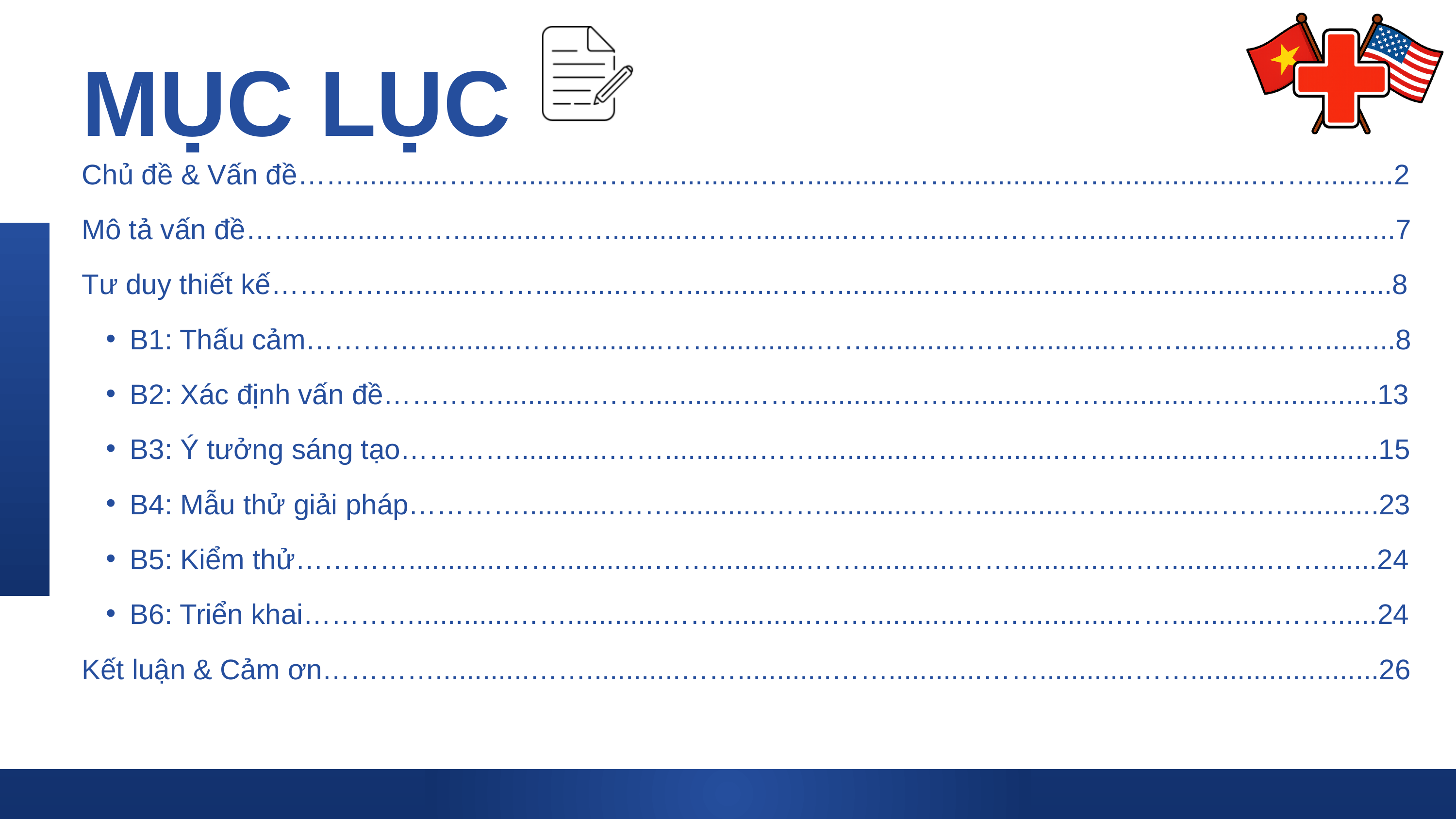

MỤC LỤC

Chủ đề & Vấn đề……............……............……............……............……............……...................……..........2
Mô tả vấn đề……............……............……............……............……............……...........................................7
Tư duy thiết kế…………............……............……............……............……............……...................….….....8
B1: Thấu cảm…………............……............……............……............……............……............…….........8
B2: Xác định vấn đề…………............……............……............……............……............….…...............13
B3: Ý tưởng sáng tạo…………............……............……............……............…….............…….............15
B4: Mẫu thử giải pháp…………............……............……............……............……............….…............23
B5: Kiểm thử…………............……............……............……............……............…….............…….......24
B6: Triển khai…………............……............……............……............……............…….............……......24
Kết luận & Cảm ơn…………............……............……............……............……............……........................26